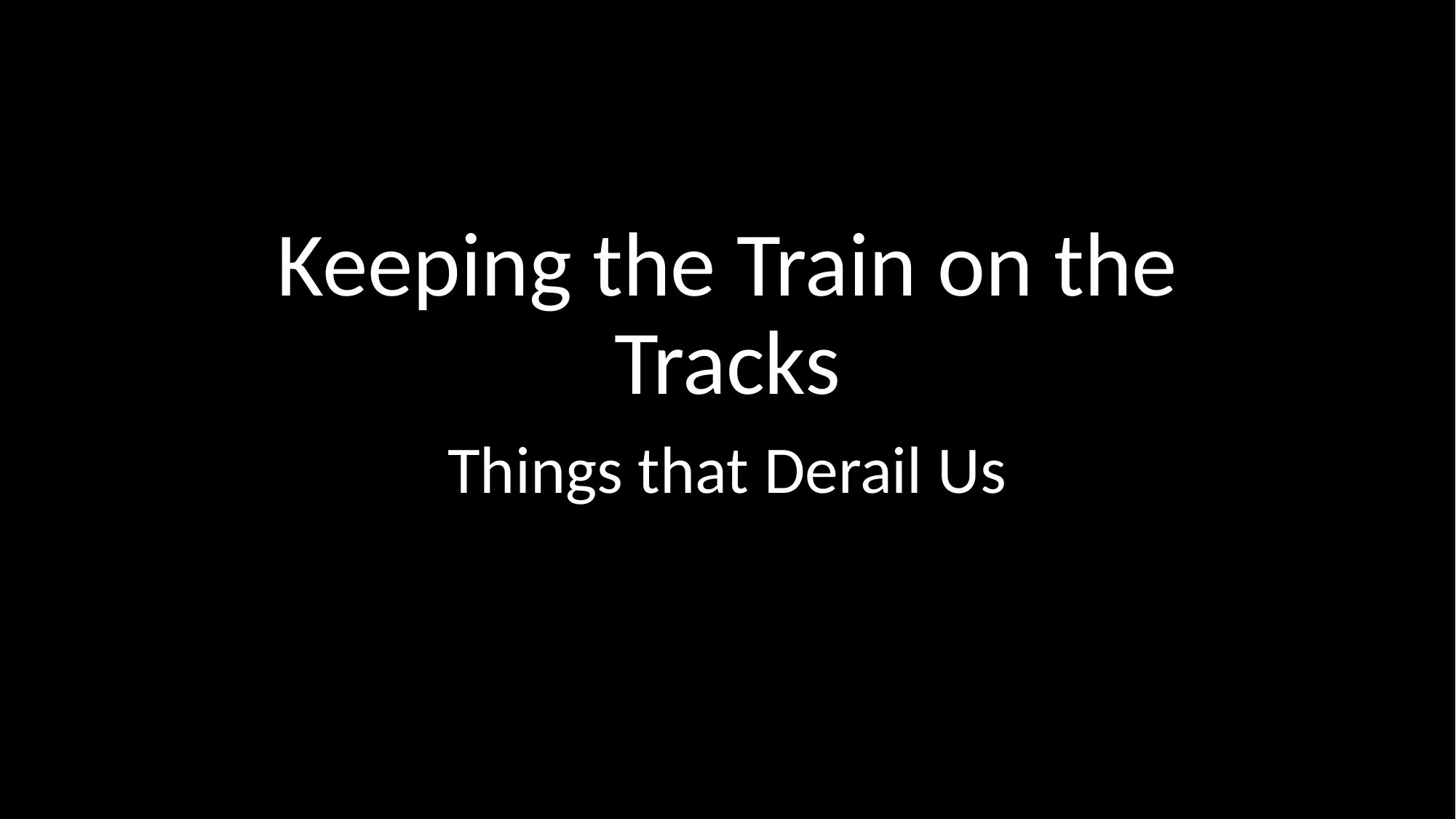

# Keeping the Train on the Tracks
Things that Derail Us